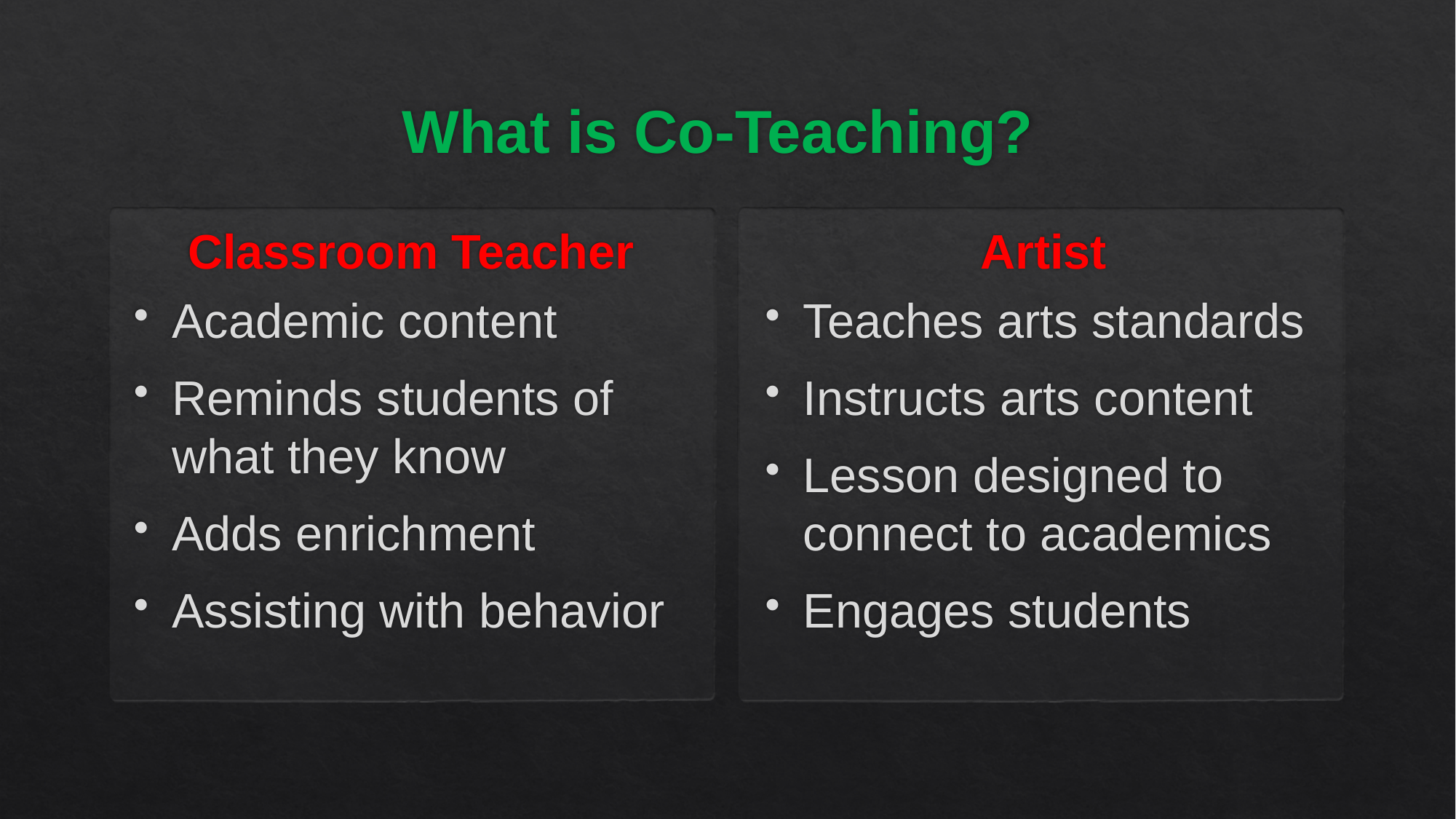

# What is Co-Teaching?
Classroom Teacher
Artist
Academic content
Reminds students of what they know
Adds enrichment
Assisting with behavior

Teaches arts standards
Instructs arts content
Lesson designed to connect to academics
Engages students